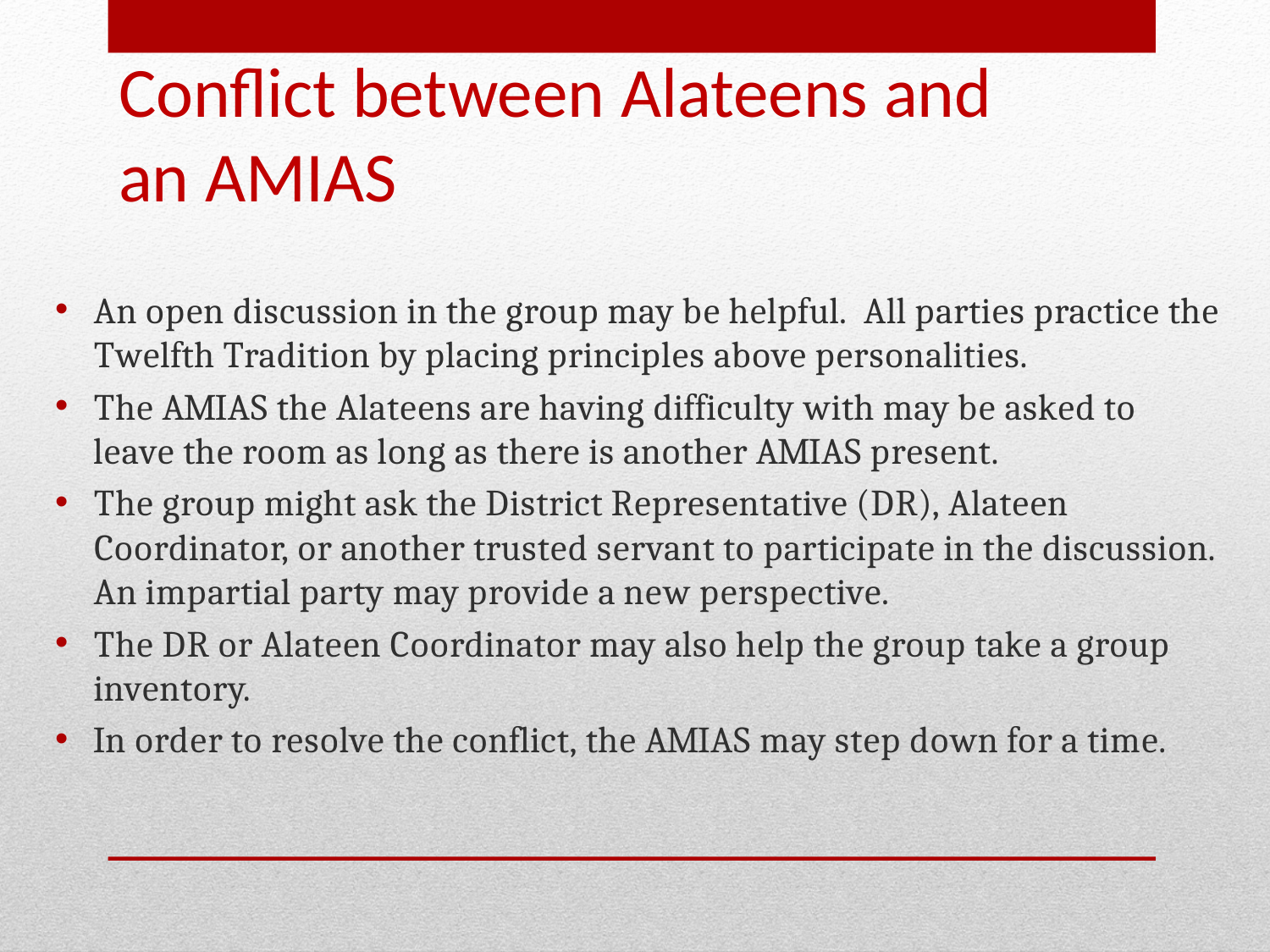

# Conflict between Alateens and an AMIAS
An open discussion in the group may be helpful.  All parties practice the Twelfth Tradition by placing principles above personalities.
The AMIAS the Alateens are having difficulty with may be asked to leave the room as long as there is another AMIAS present.
The group might ask the District Representative (DR), Alateen Coordinator, or another trusted servant to participate in the discussion. An impartial party may provide a new perspective.
The DR or Alateen Coordinator may also help the group take a group inventory.
In order to resolve the conflict, the AMIAS may step down for a time.